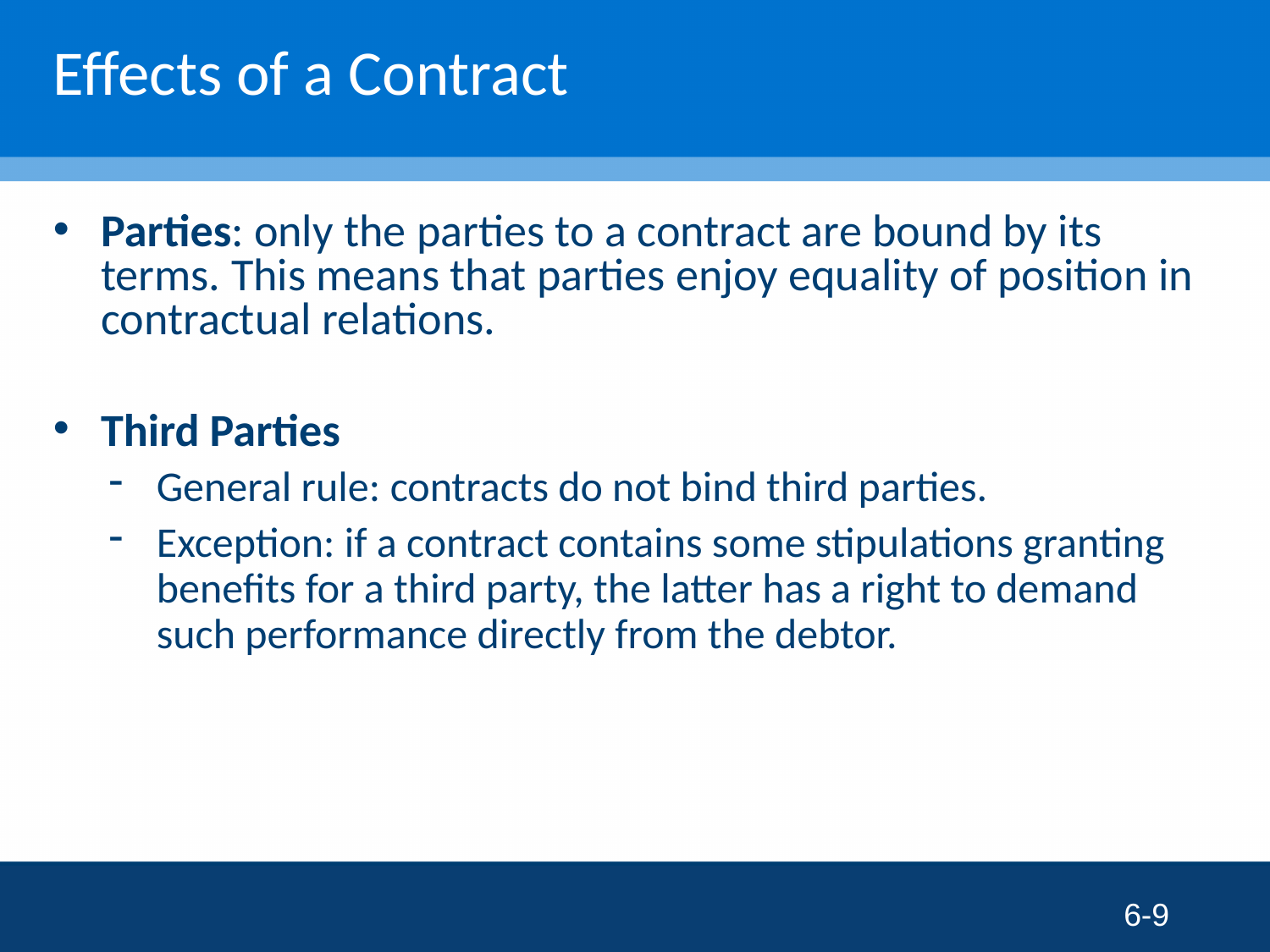

# Effects of a Contract
Parties: only the parties to a contract are bound by its terms. This means that parties enjoy equality of position in contractual relations.

Third Parties
General rule: contracts do not bind third parties.
Exception: if a contract contains some stipulations granting benefits for a third party, the latter has a right to demand such performance directly from the debtor.
6-9